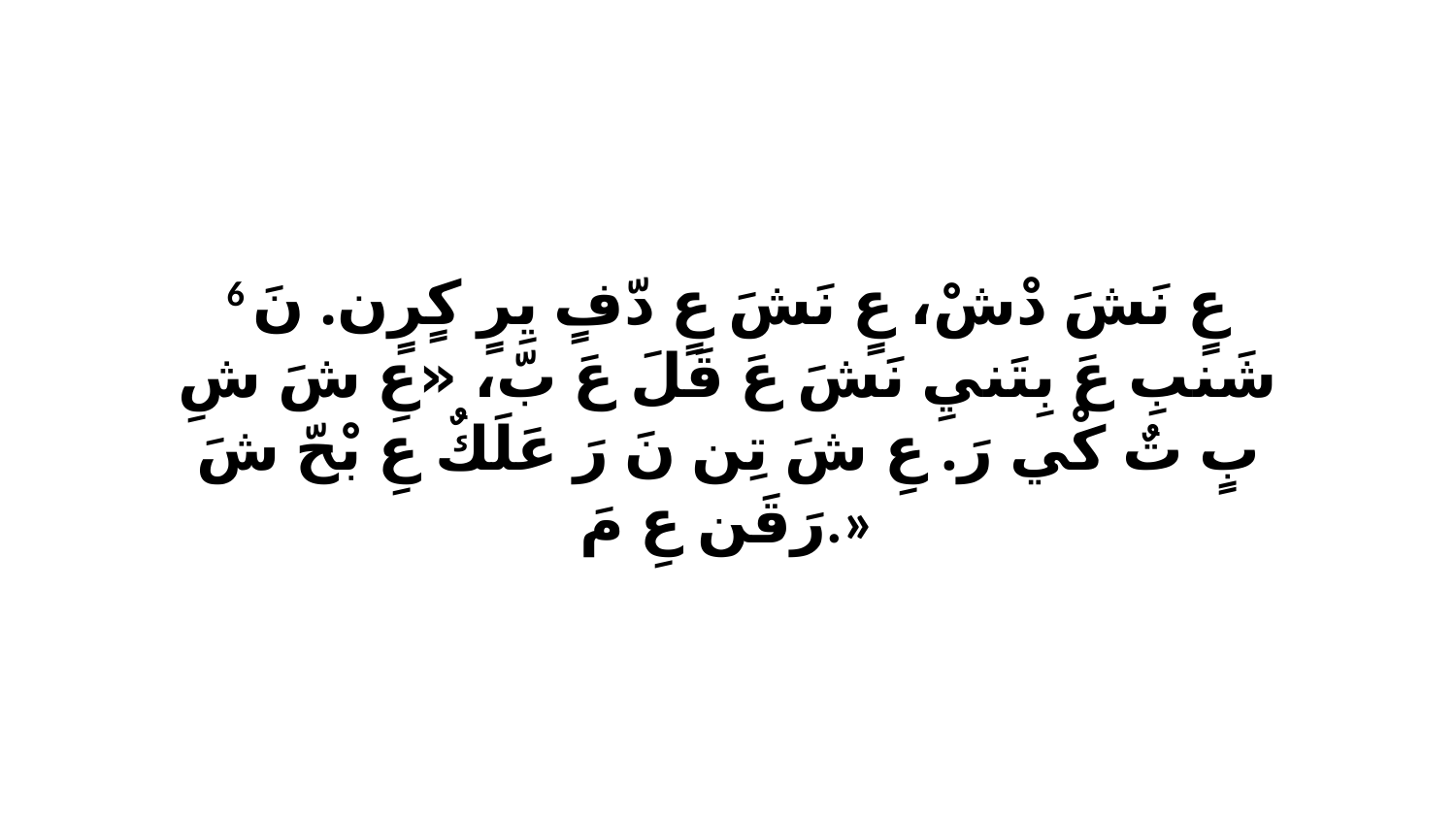

6 عٍ نَشَ دْشْ، عٍ نَشَ عٍ دّفٍ يِرٍ كٍرٍن. نَ شَنبِ عَ بِتَنيِ نَشَ عَ قَلَ عَ بّ، «عِ شَ شِ بٍ تٌ كْي رَ. عِ شَ تِن نَ رَ عَلَكٌ عِ بْحّ شَ رَقَن عِ مَ.»